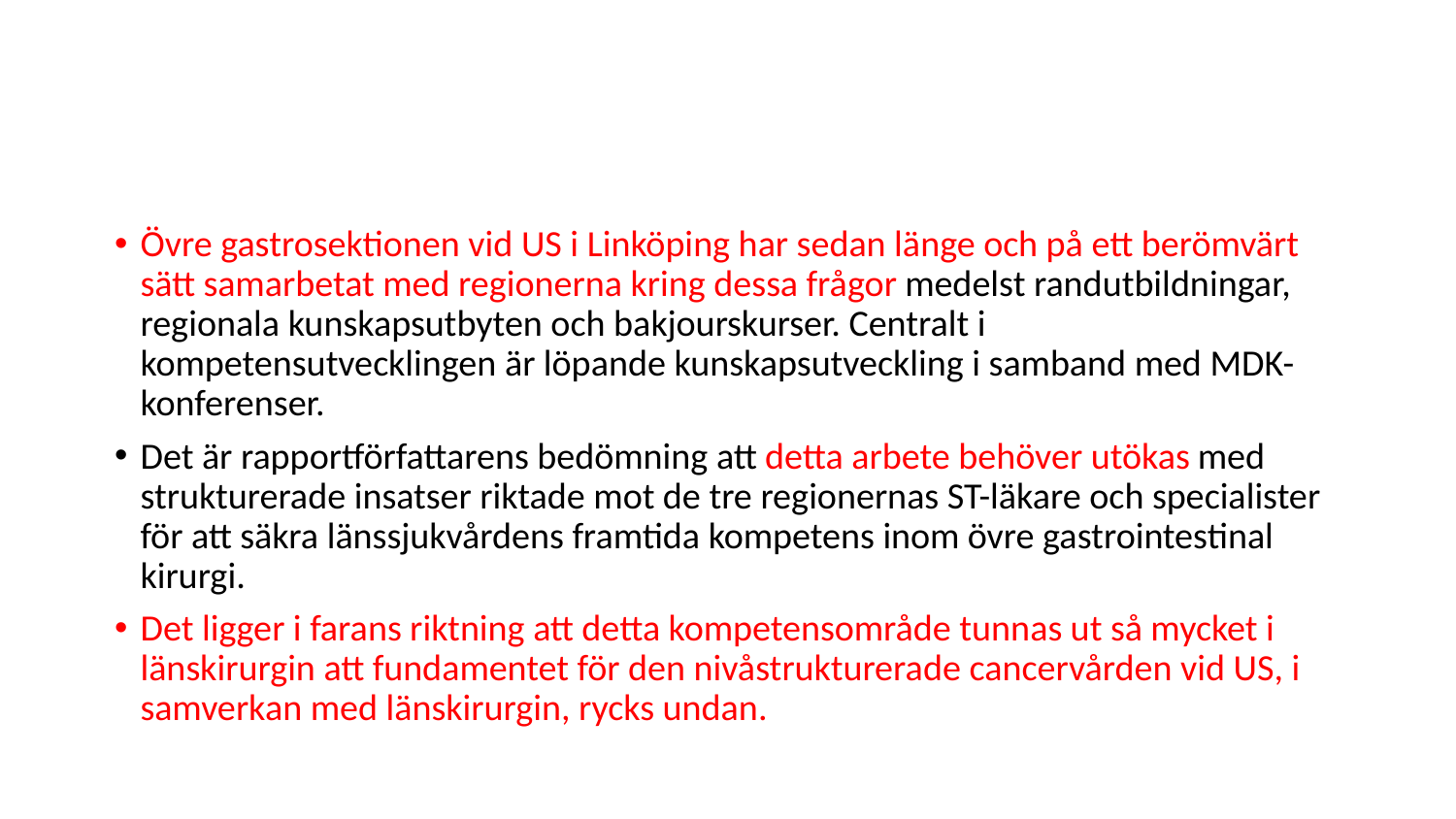

#
Övre gastrosektionen vid US i Linköping har sedan länge och på ett berömvärt sätt samarbetat med regionerna kring dessa frågor medelst randutbildningar, regionala kunskapsutbyten och bakjourskurser. Centralt i kompetensutvecklingen är löpande kunskapsutveckling i samband med MDK-konferenser.
Det är rapportförfattarens bedömning att detta arbete behöver utökas med strukturerade insatser riktade mot de tre regionernas ST-läkare och specialister för att säkra länssjukvårdens framtida kompetens inom övre gastrointestinal kirurgi.
Det ligger i farans riktning att detta kompetensområde tunnas ut så mycket i länskirurgin att fundamentet för den nivåstrukturerade cancervården vid US, i samverkan med länskirurgin, rycks undan.